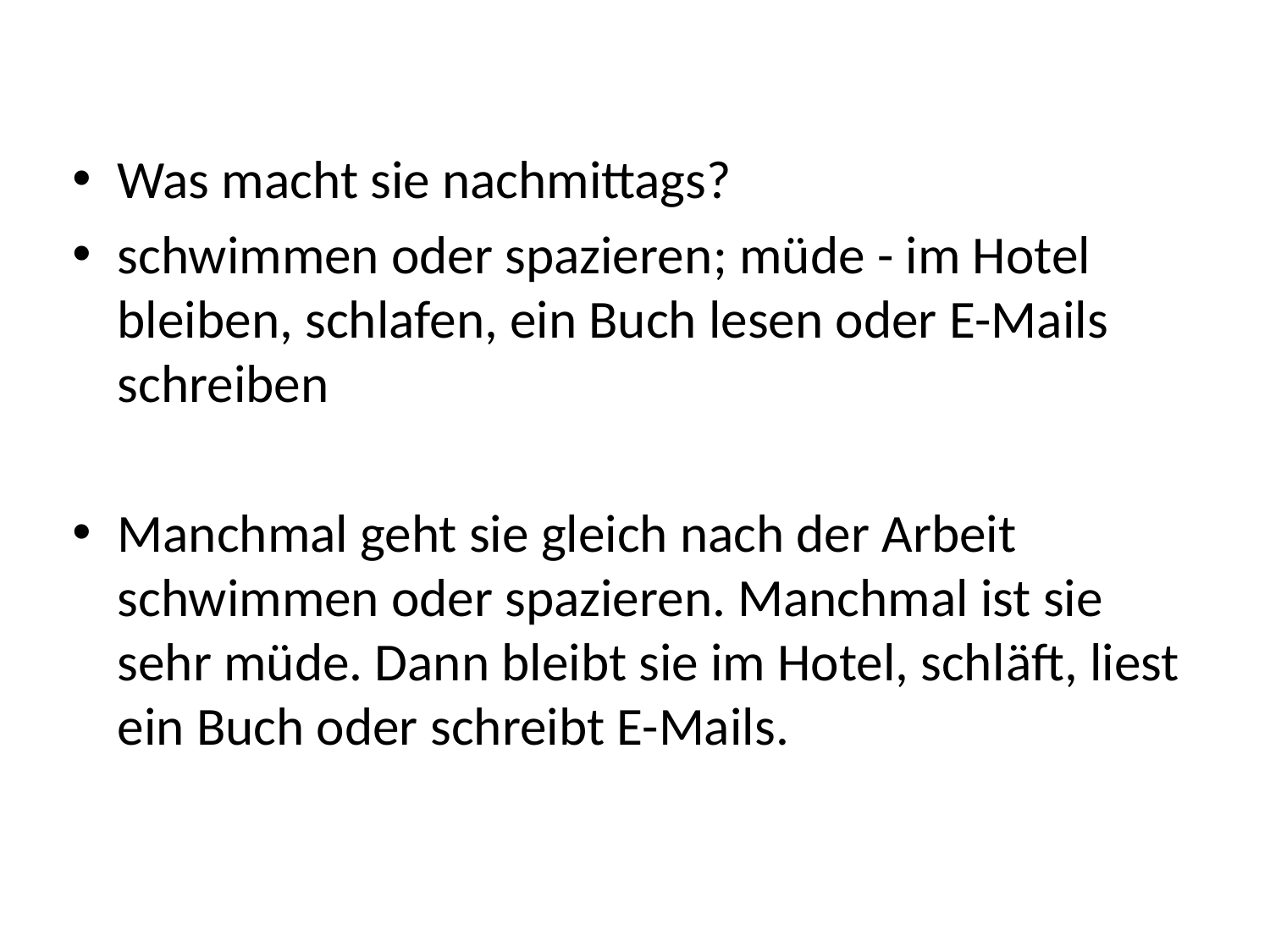

Was macht sie nachmittags?
schwimmen oder spazieren; müde - im Hotel bleiben, schlafen, ein Buch lesen oder E-Mails schreiben

Manchmal geht sie gleich nach der Arbeit schwimmen oder spazieren. Manchmal ist sie sehr müde. Dann bleibt sie im Hotel, schläft, liest ein Buch oder schreibt E-Mails.